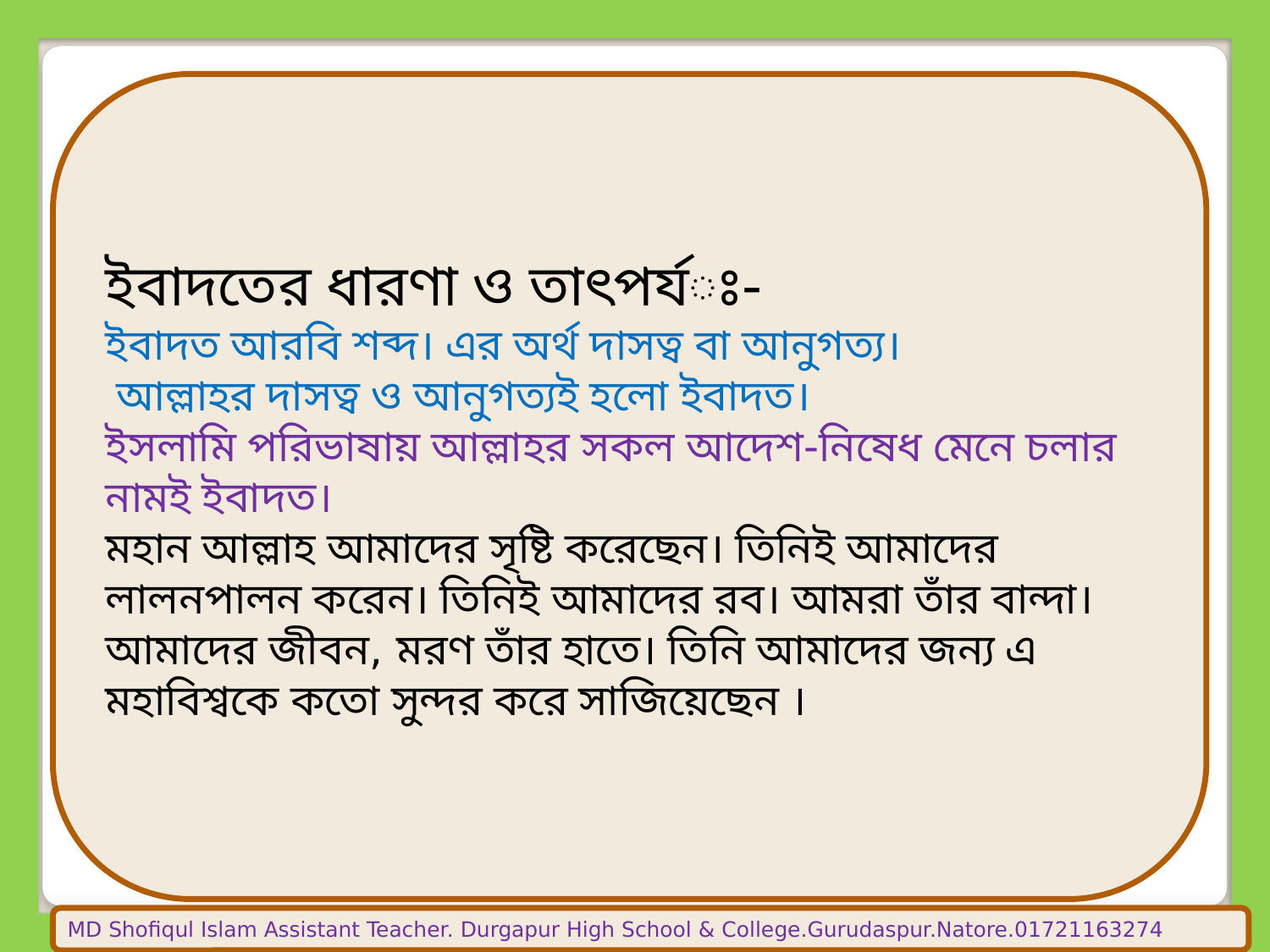

ইবাদতের ধারণা ও তাৎপর্যঃ-
ইবাদত আরবি শব্দ। এর অর্থ দাসত্ব বা আনুগত্য।
 আল্লাহর দাসত্ব ও আনুগত্যই হলো ইবাদত।
ইসলামি পরিভাষায় আল্লাহর সকল আদেশ-নিষেধ মেনে চলার নামই ইবাদত।
মহান আল্লাহ আমাদের সৃষ্টি করেছেন। তিনিই আমাদের লালনপালন করেন। তিনিই আমাদের রব। আমরা তাঁর বান্দা। আমাদের জীবন, মরণ তাঁর হাতে। তিনি আমাদের জন্য এ মহাবিশ্বকে কতো সুন্দর করে সাজিয়েছেন ।
MD Shofiqul Islam Assistant Teacher. Durgapur High School & College.Gurudaspur.Natore.01721163274